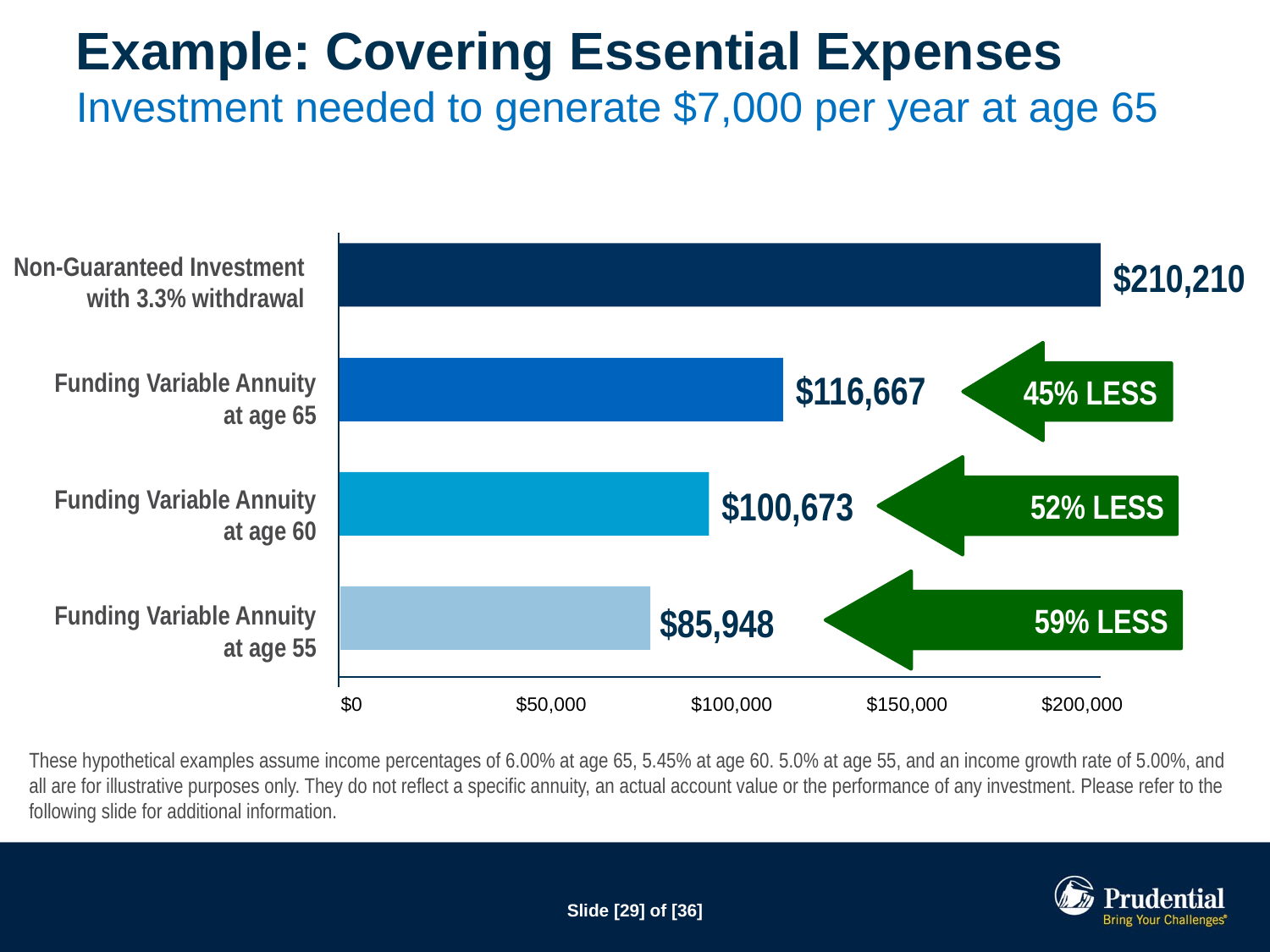

# Example: Covering Essential Expenses Investment needed to generate $7,000 per year at age 65
Non-Guaranteed Investment with 3.3% withdrawal

$210,210
45% Less

Funding Variable Annuity at age 65
$116,667
52% Less

Funding Variable Annuity at age 60
$100,673
59% Less

Funding Variable Annuity at age 55
$85,948
| $0 | $50,000 | $100,000 | $150,000 | $200,000 |
| --- | --- | --- | --- | --- |
These hypothetical examples assume income percentages of 6.00% at age 65, 5.45% at age 60. 5.0% at age 55, and an income growth rate of 5.00%, and all are for illustrative purposes only. They do not reflect a specific annuity, an actual account value or the performance of any investment. Please refer to the following slide for additional information.